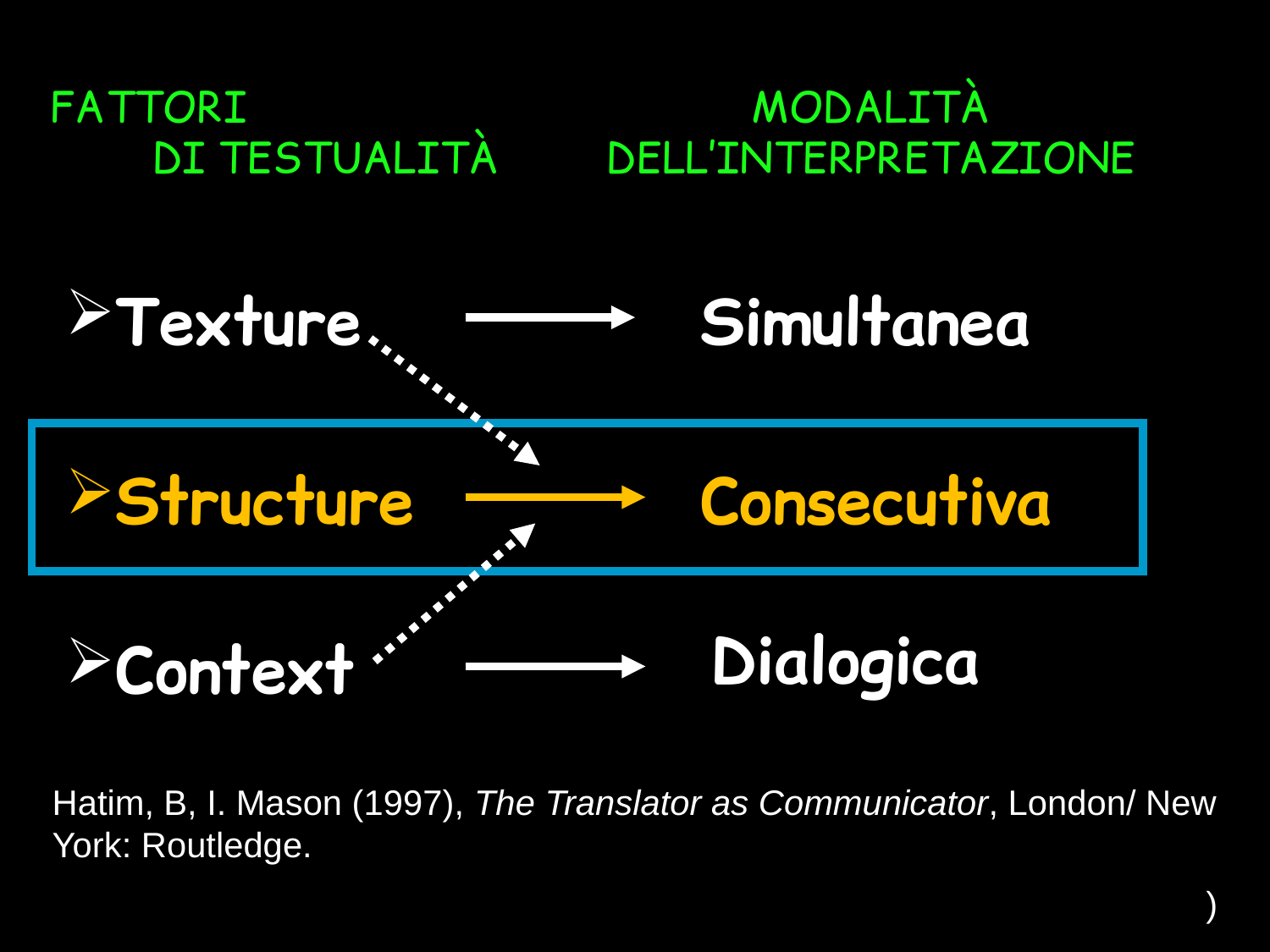

FATTORI                             DI TESTUALITÀ
MODALITÀ DELL’INTERPRETAZIONE
Texture
Simultanea

Structure
Consecutiva

Dialogica
Context
Hatim, B, I. Mason (1997), The Translator as Communicator, London/ New York: Routledge.
)
5